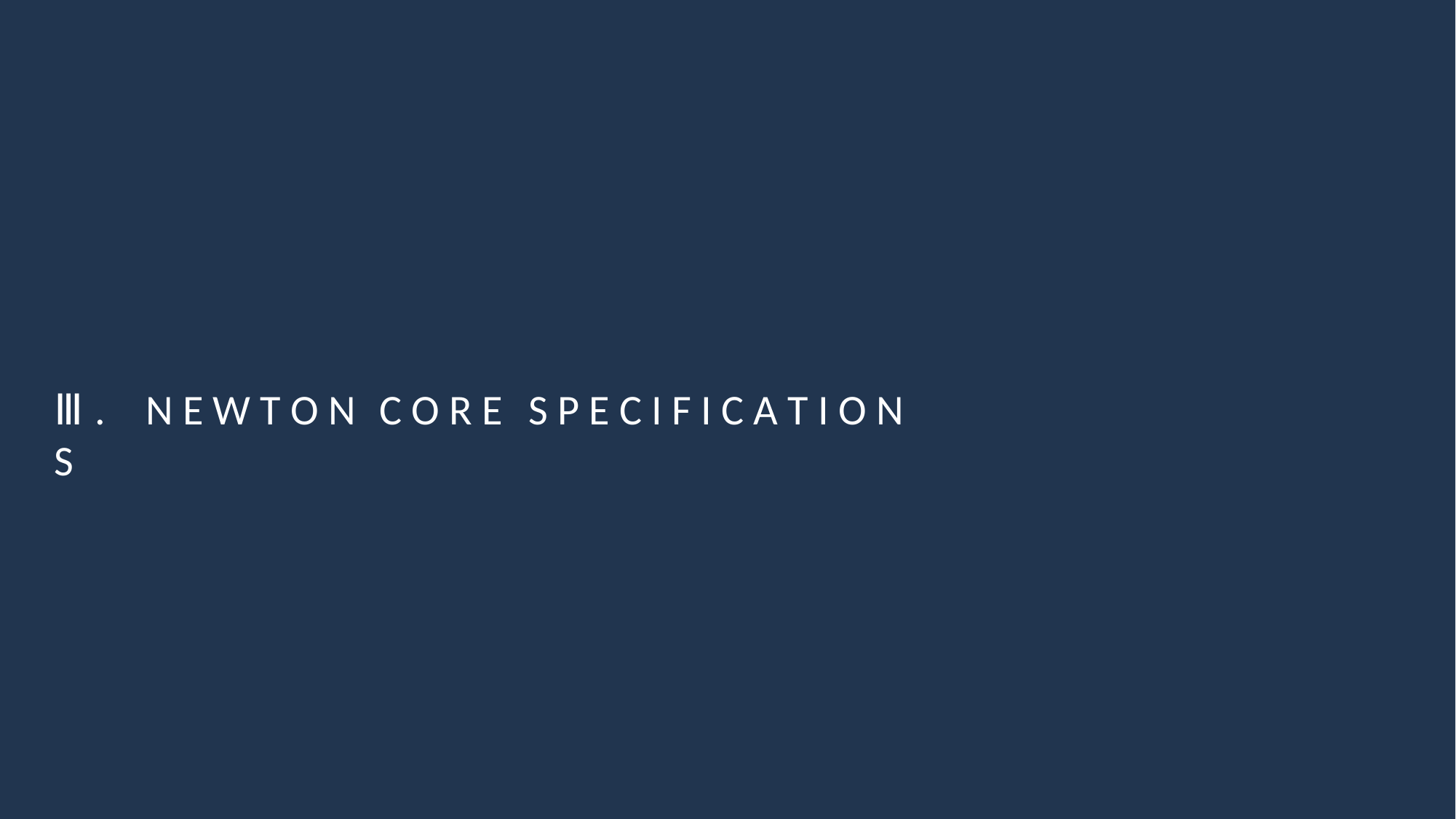

# Ⅲ .	N E W T O N	C O R E	S P E C I F I C A T I O N S